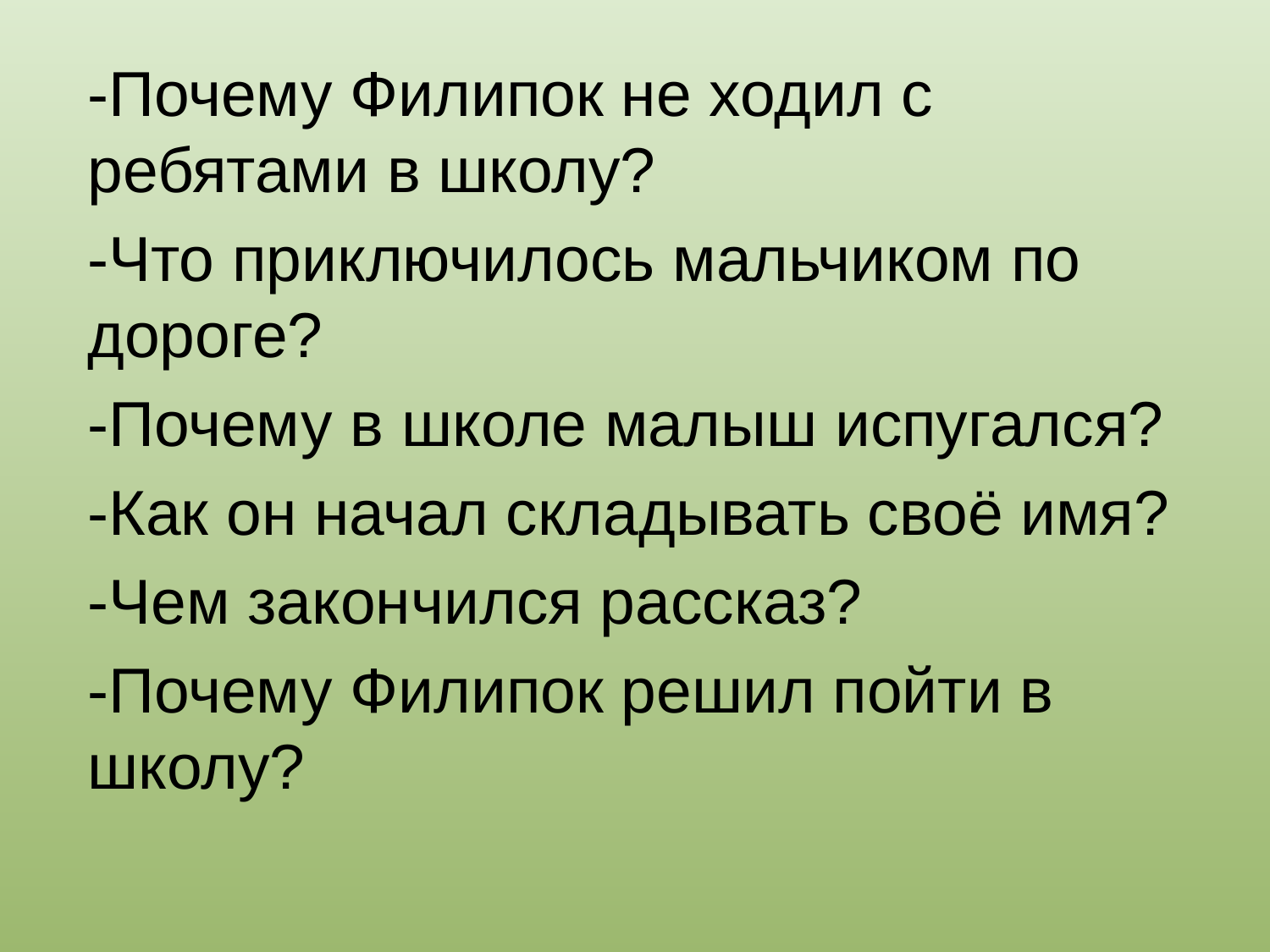

-Почему Филипок не ходил с ребятами в школу?
-Что приключилось мальчиком по дороге?
-Почему в школе малыш испугался?
-Как он начал складывать своё имя?
-Чем закончился рассказ?
-Почему Филипок решил пойти в школу?